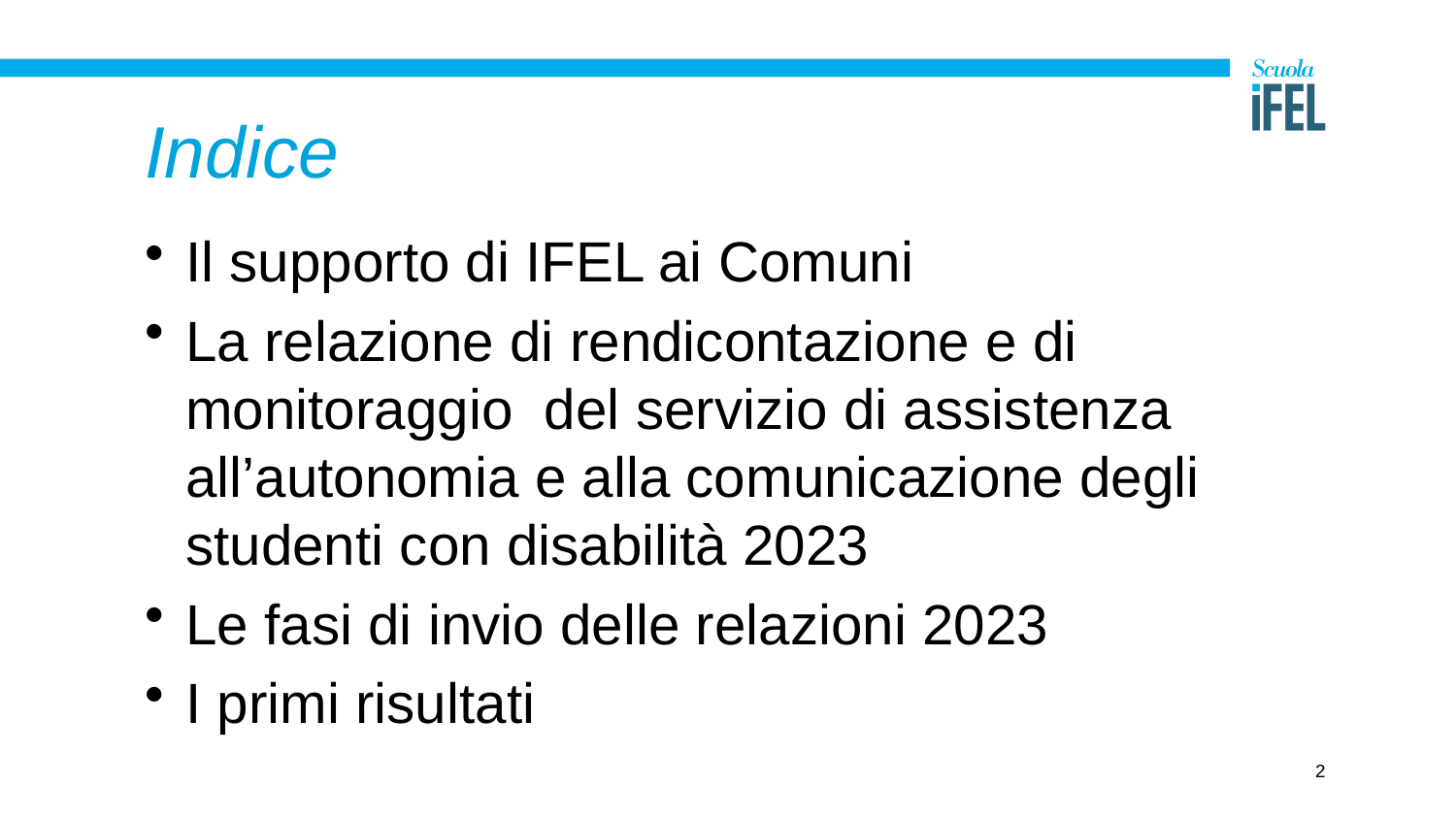

# Indice
Il supporto di IFEL ai Comuni
La relazione di rendicontazione e di monitoraggio  del servizio di assistenza all’autonomia e alla comunicazione degli studenti con disabilità 2023
Le fasi di invio delle relazioni 2023
I primi risultati

2